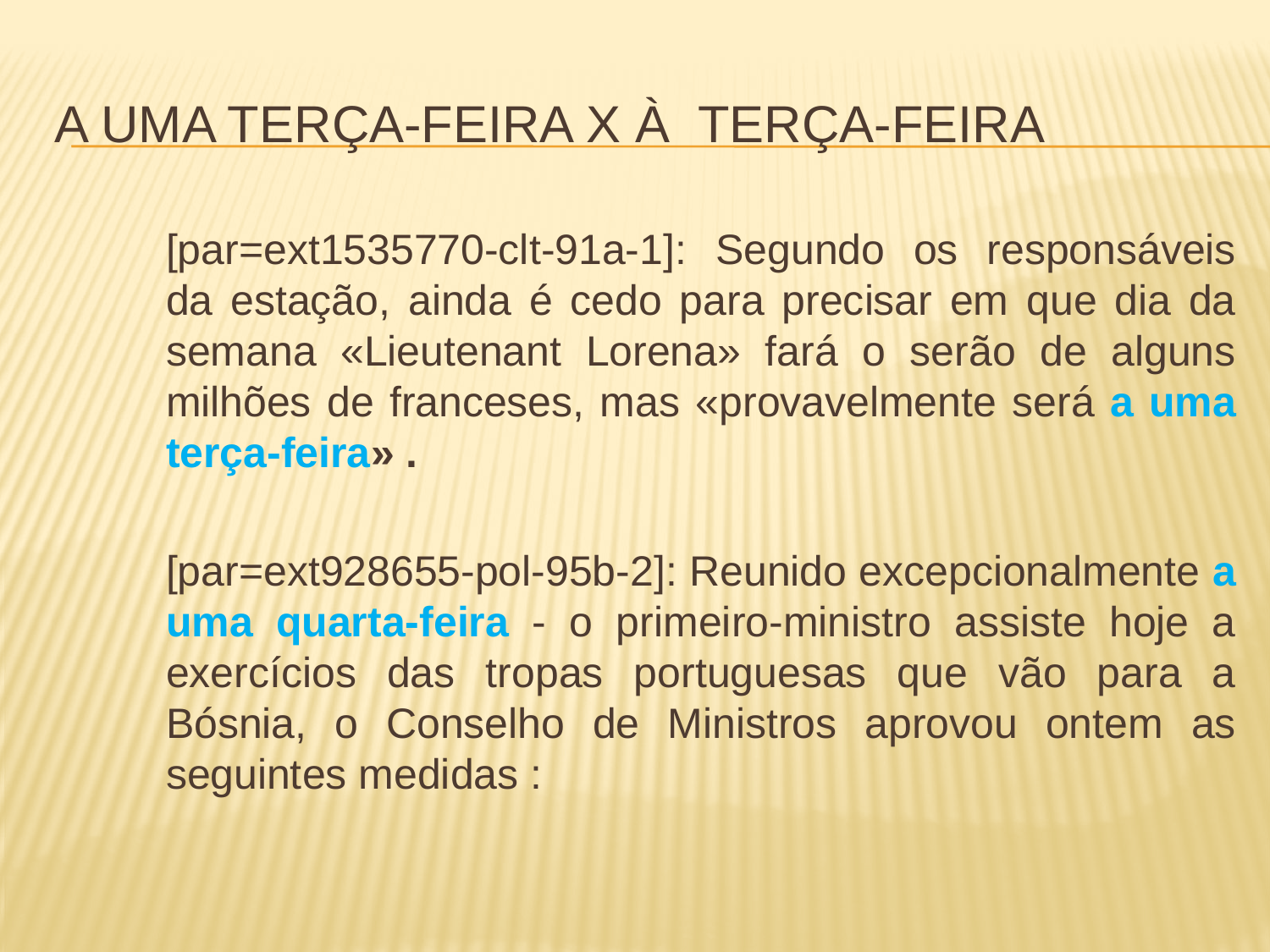

# a uma terça-feira x à  terça-feira
[par=ext1535770-clt-91a-1]: Segundo os responsáveis da estação, ainda é cedo para precisar em que dia da semana «Lieutenant Lorena» fará o serão de alguns milhões de franceses, mas «provavelmente será a uma terça-feira» .

[par=ext928655-pol-95b-2]: Reunido excepcionalmente a uma quarta-feira - o primeiro-ministro assiste hoje a exercícios das tropas portuguesas que vão para a Bósnia, o Conselho de Ministros aprovou ontem as seguintes medidas :